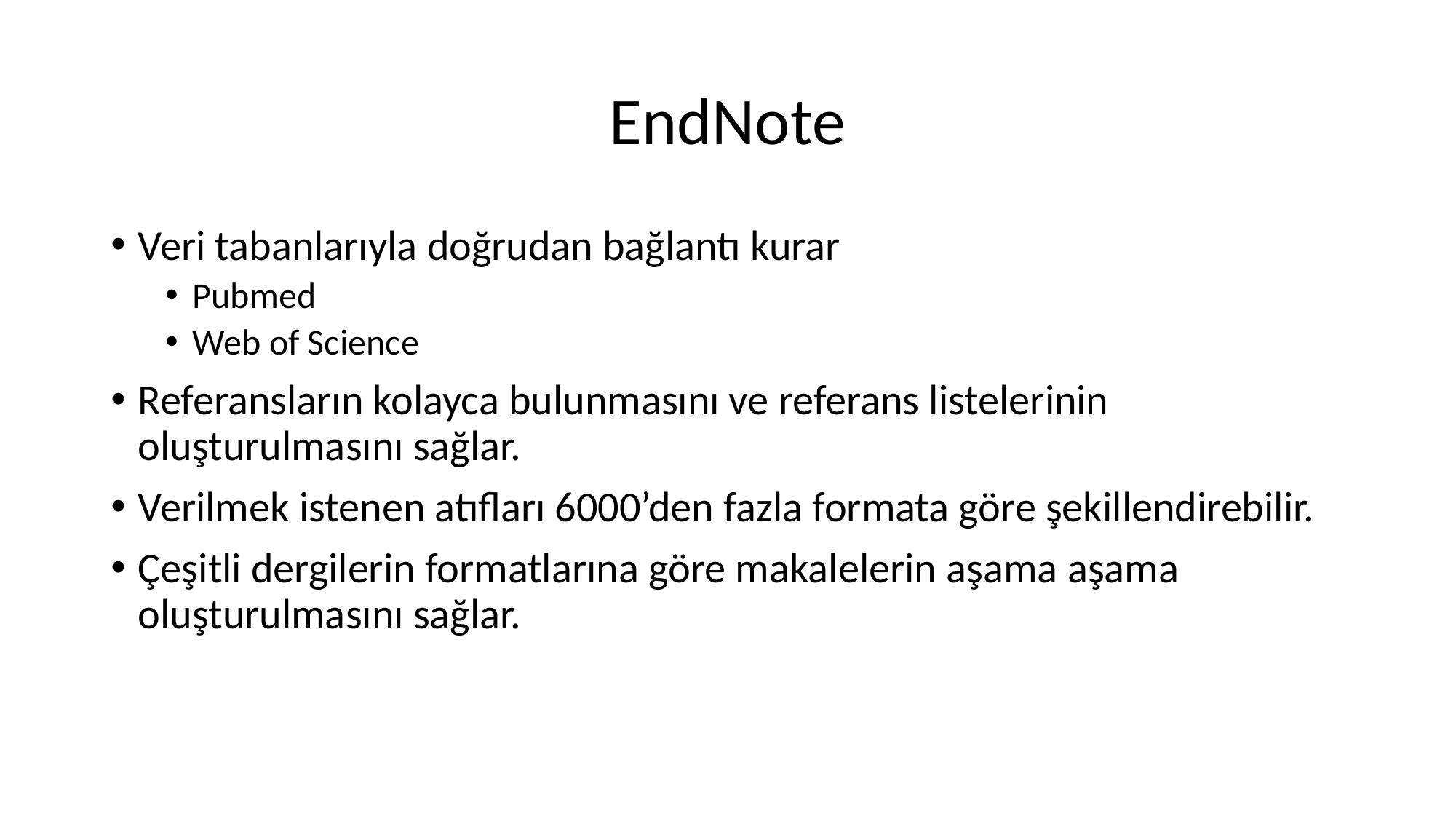

# EndNote
Veri tabanlarıyla doğrudan bağlantı kurar
Pubmed
Web of Science
Referansların kolayca bulunmasını ve referans listelerinin oluşturulmasını sağlar.
Verilmek istenen atıfları 6000’den fazla formata göre şekillendirebilir.
Çeşitli dergilerin formatlarına göre makalelerin aşama aşama oluşturulmasını sağlar.